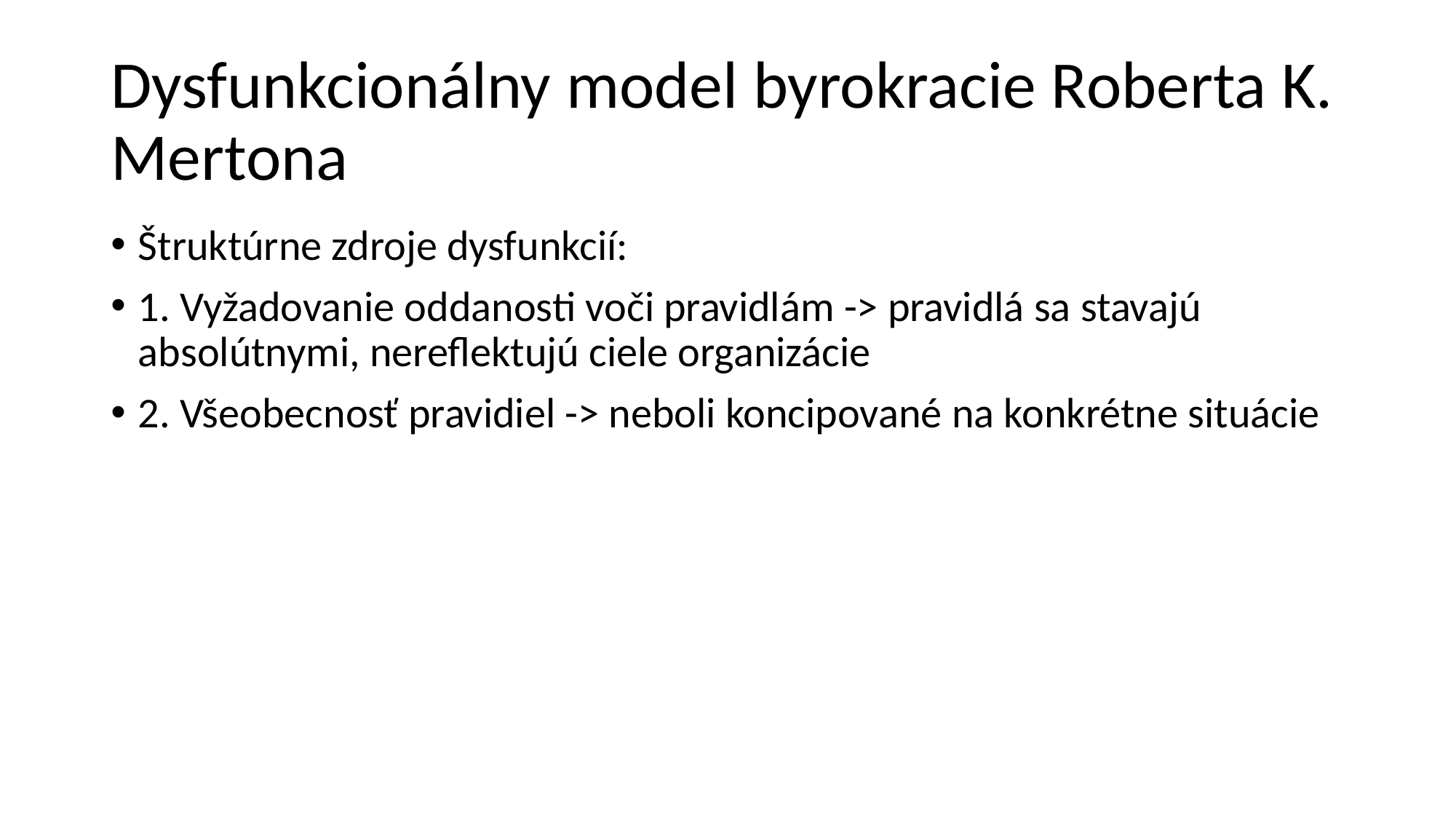

# Dysfunkcionálny model byrokracie Roberta K. Mertona
Štruktúrne zdroje dysfunkcií:
1. Vyžadovanie oddanosti voči pravidlám -> pravidlá sa stavajú absolútnymi, nereflektujú ciele organizácie
2. Všeobecnosť pravidiel -> neboli koncipované na konkrétne situácie